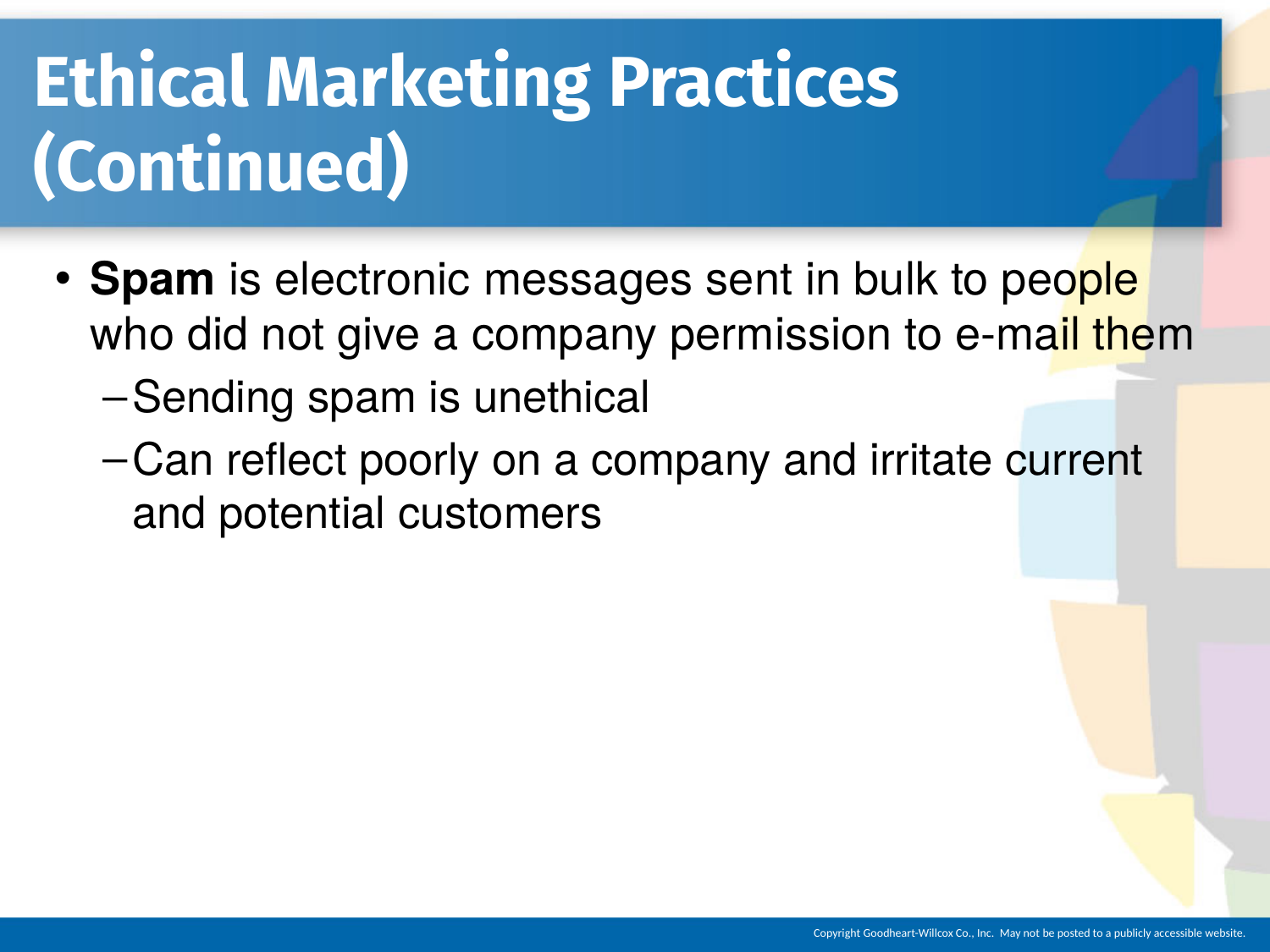

# Ethical Marketing Practices (Continued)
Spam is electronic messages sent in bulk to people who did not give a company permission to e-mail them
Sending spam is unethical
Can reflect poorly on a company and irritate current and potential customers